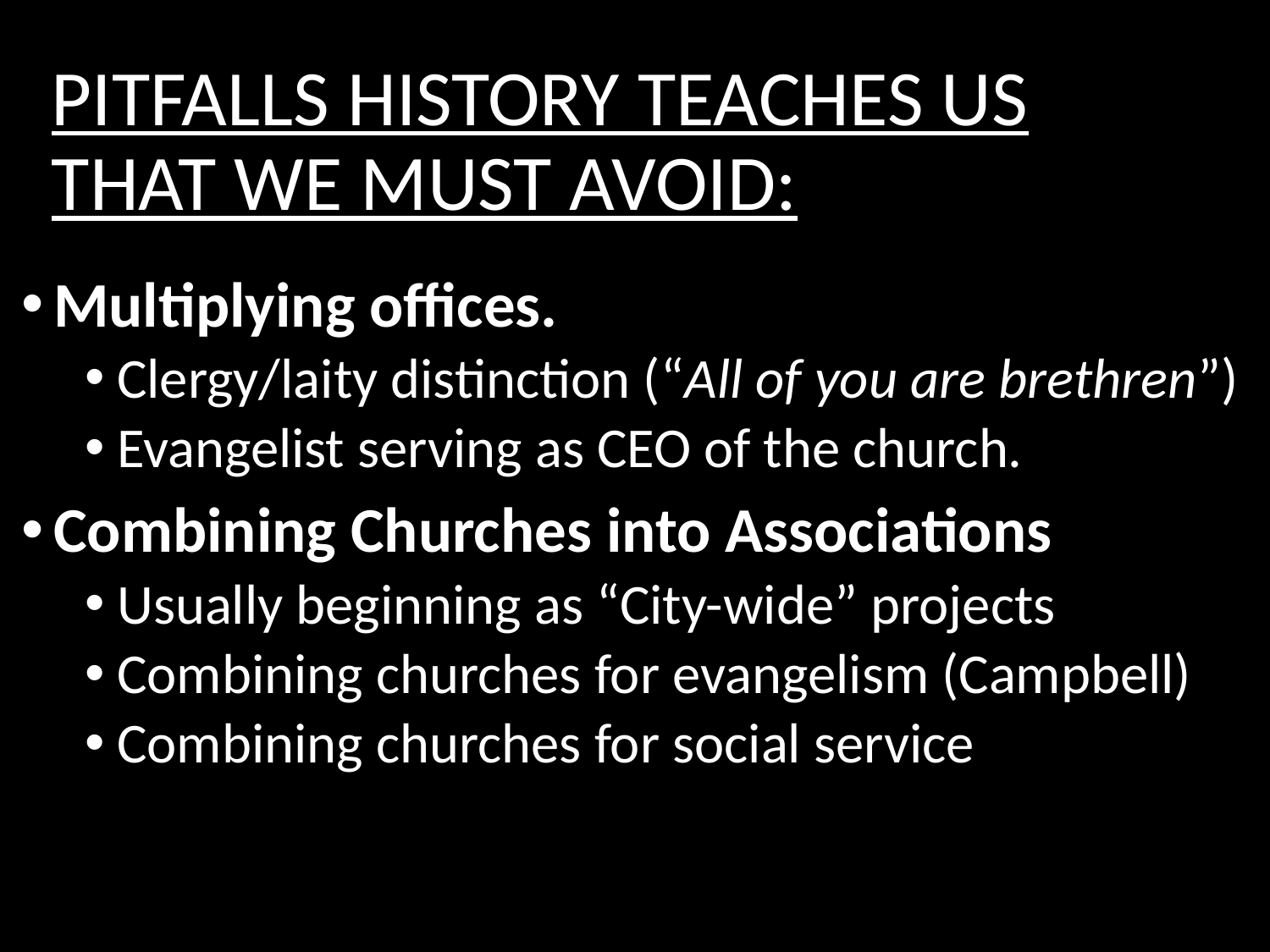

# PITFALLS HISTORY TEACHES US THAT WE MUST AVOID:
Multiplying offices.
Clergy/laity distinction (“All of you are brethren”)
Evangelist serving as CEO of the church.
Combining Churches into Associations
Usually beginning as “City-wide” projects
Combining churches for evangelism (Campbell)
Combining churches for social service